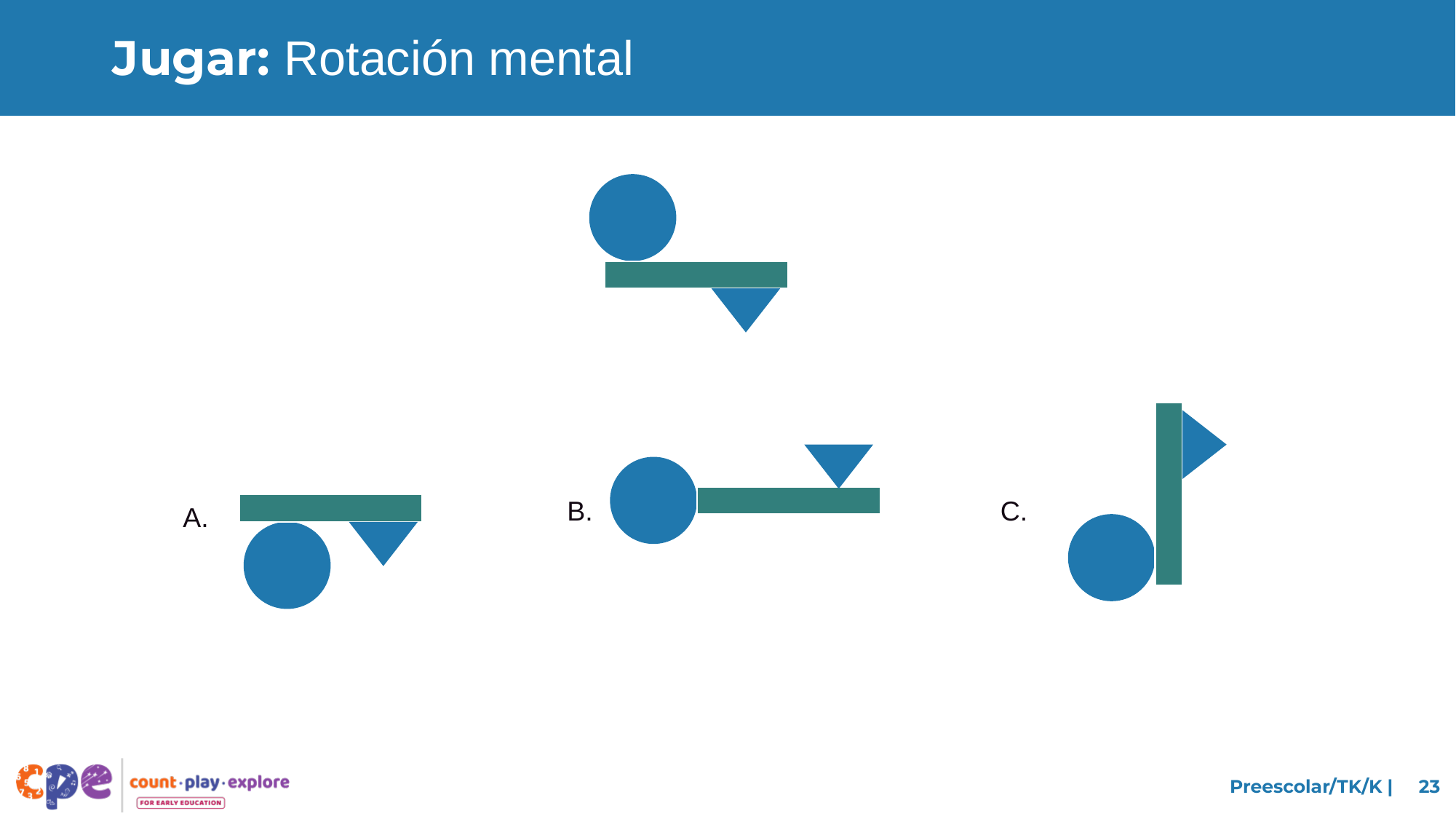

# Jugar: Rotación mental

B.
C.
A.